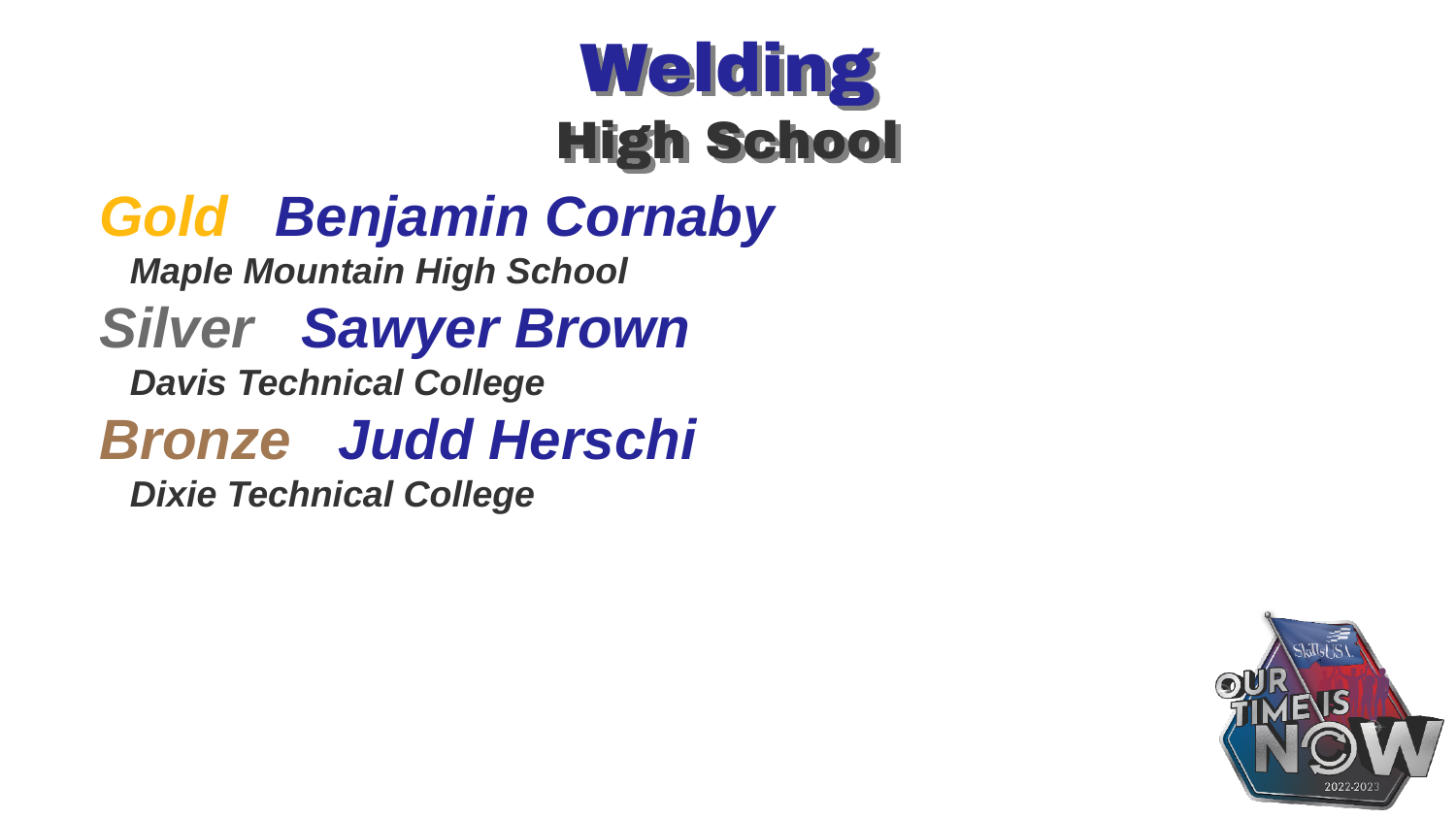

# Welding High School
Gold   Benjamin Cornaby
   Maple Mountain High School
Silver   Sawyer Brown
   Davis Technical College
Bronze   Judd Herschi
   Dixie Technical College